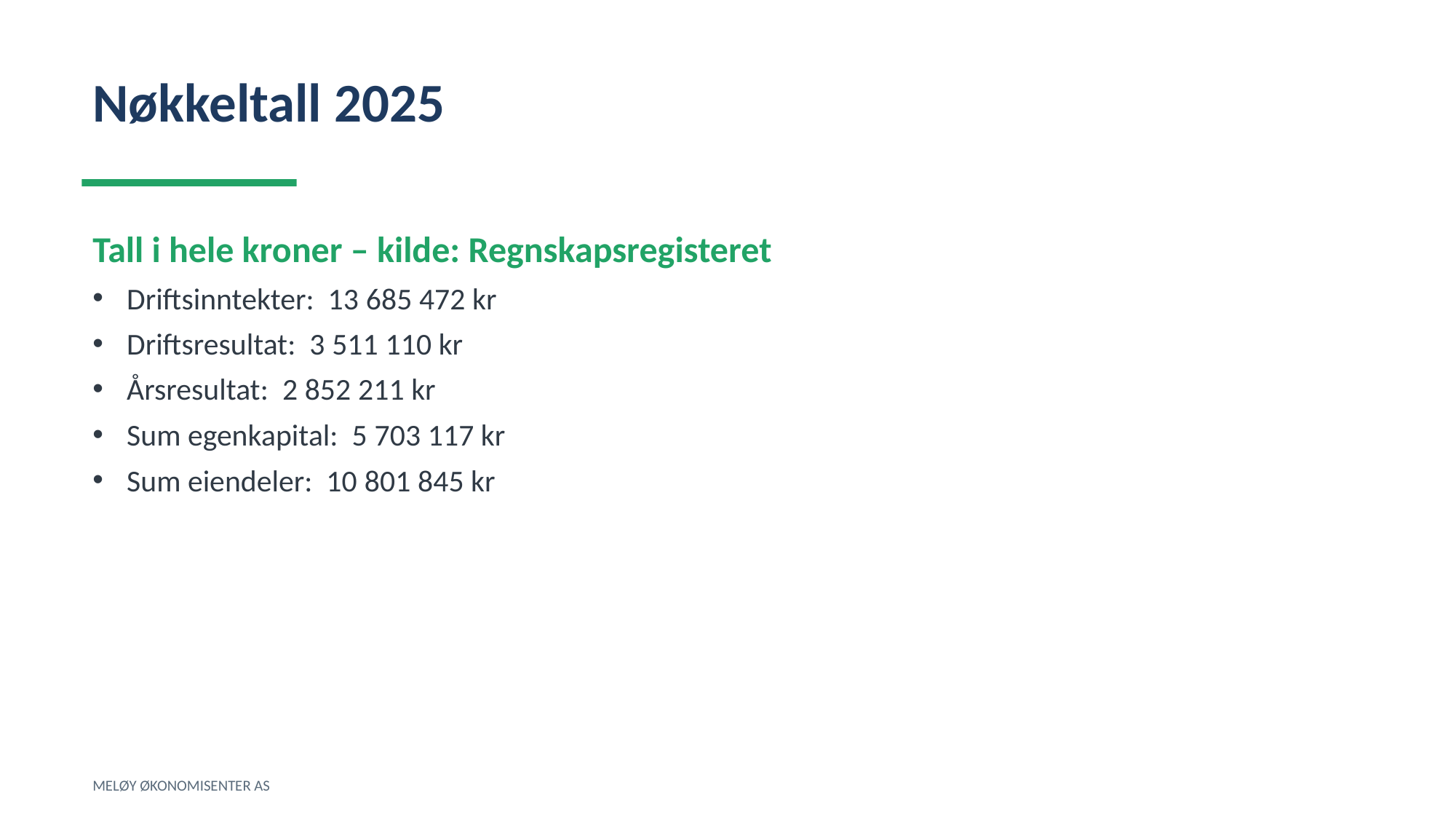

Nøkkeltall 2025

Tall i hele kroner – kilde: Regnskapsregisteret
Driftsinntekter:  13 685 472 kr
Driftsresultat:  3 511 110 kr
Årsresultat:  2 852 211 kr
Sum egenkapital:  5 703 117 kr
Sum eiendeler:  10 801 845 kr
MELØY ØKONOMISENTER AS